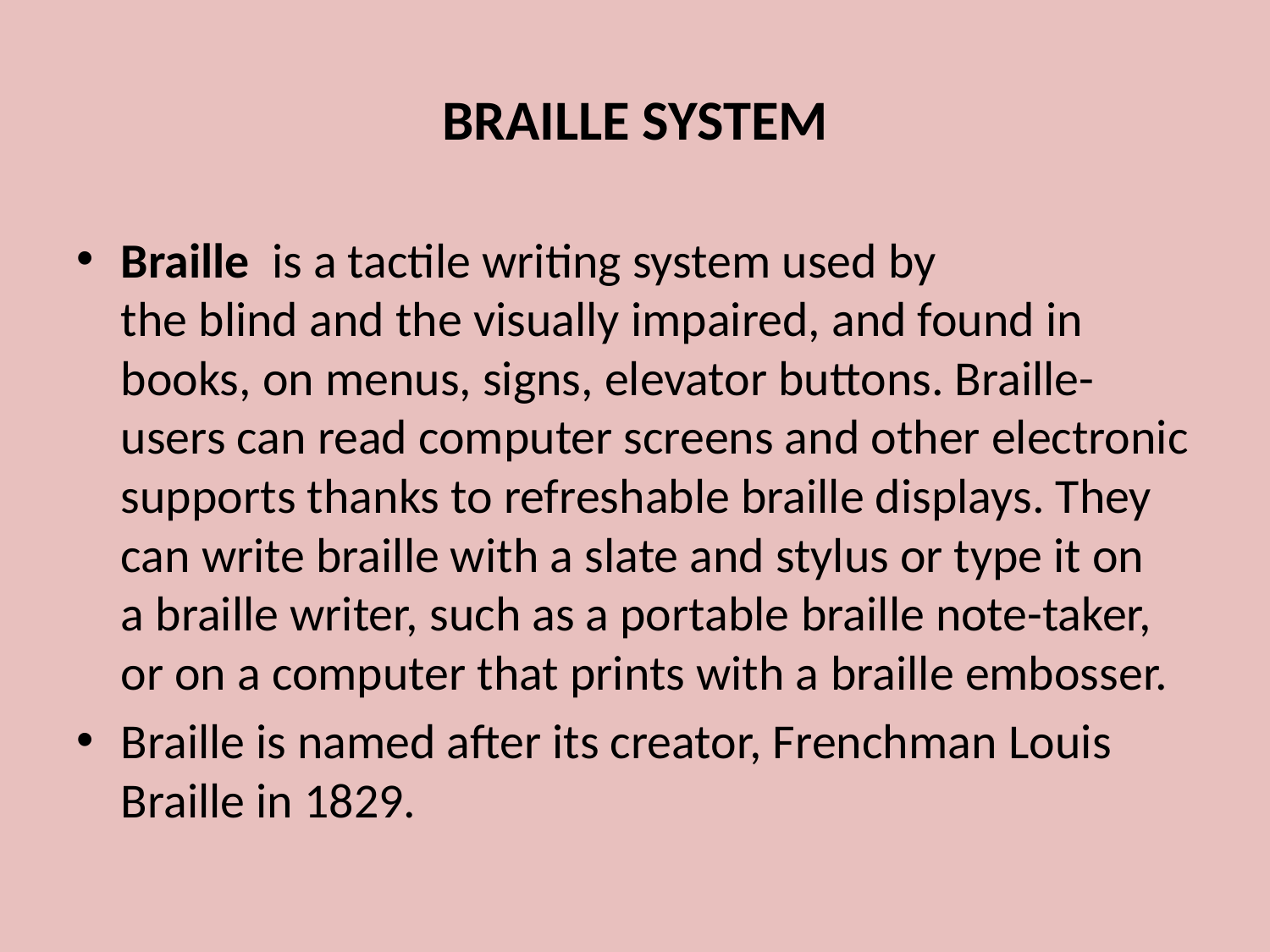

# BRAILLE SYSTEM
Braille  is a tactile writing system used by the blind and the visually impaired, and found in books, on menus, signs, elevator buttons. Braille-users can read computer screens and other electronic supports thanks to refreshable braille displays. They can write braille with a slate and stylus or type it on a braille writer, such as a portable braille note-taker, or on a computer that prints with a braille embosser.
Braille is named after its creator, Frenchman Louis Braille in 1829.